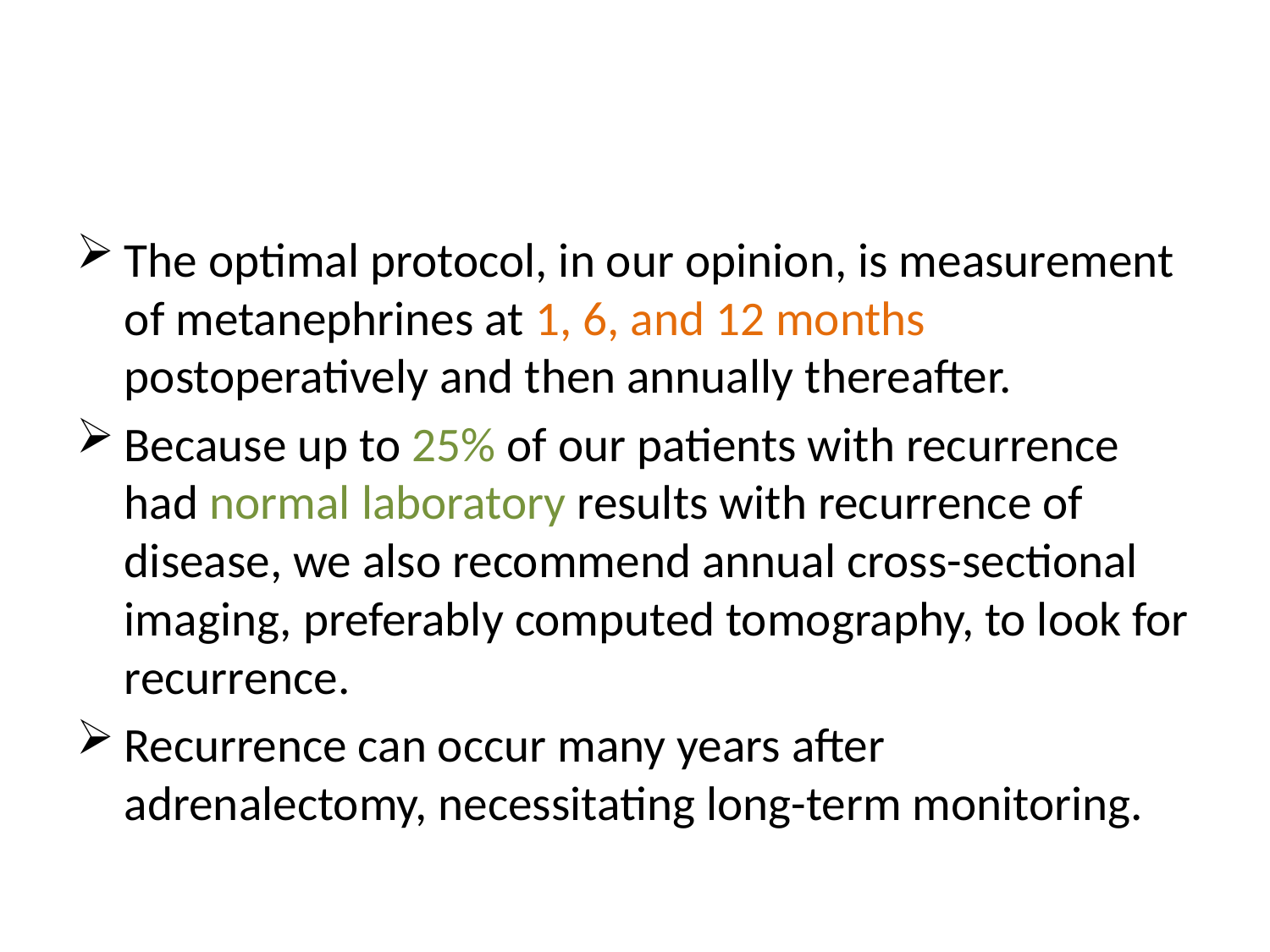

#
The optimal protocol, in our opinion, is measurement of metanephrines at 1, 6, and 12 months postoperatively and then annually thereafter.
Because up to 25% of our patients with recurrence had normal laboratory results with recurrence of disease, we also recommend annual cross-sectional imaging, preferably computed tomography, to look for recurrence.
Recurrence can occur many years after adrenalectomy, necessitating long-term monitoring.